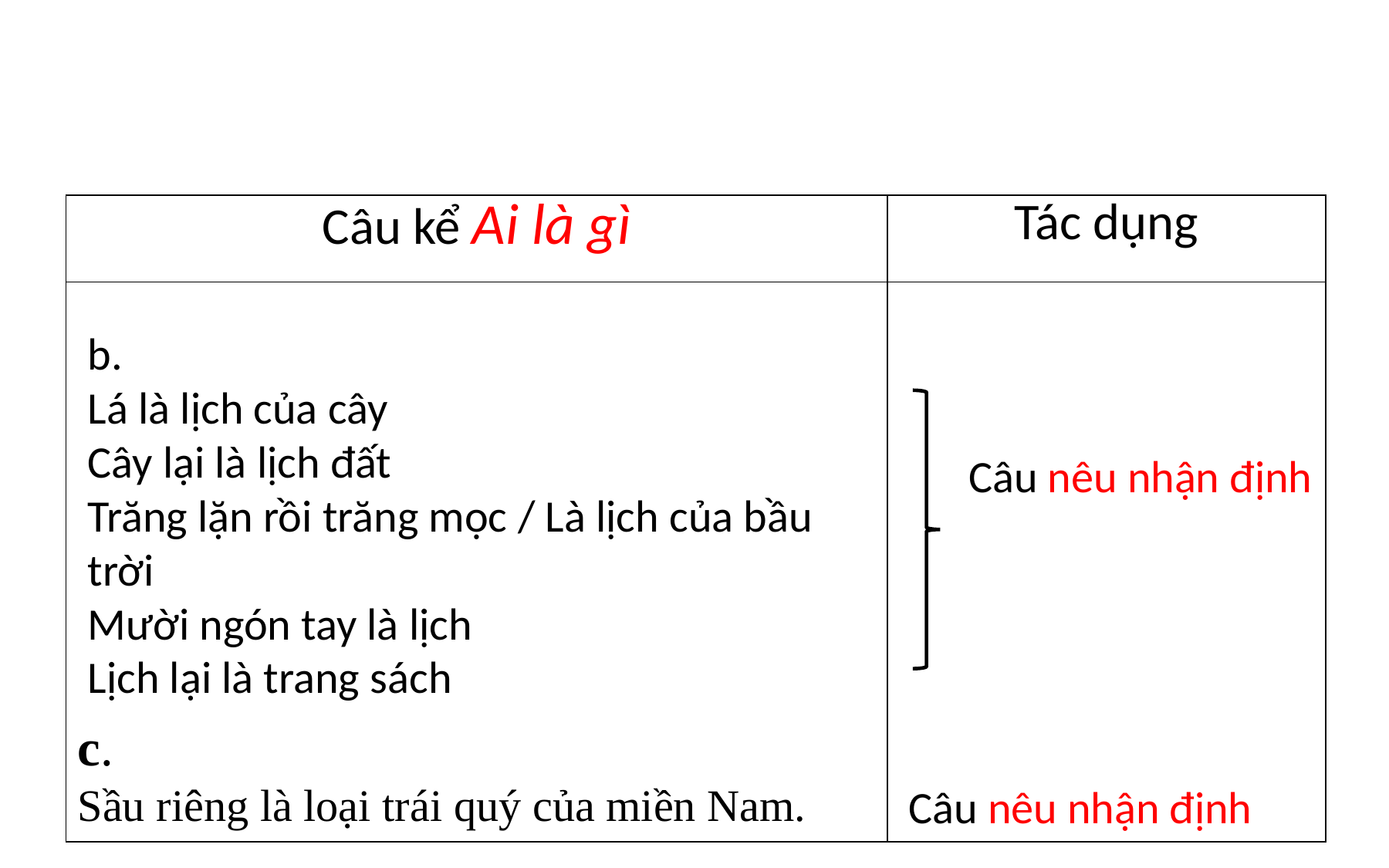

| Câu kể Ai là gì | Tác dụng |
| --- | --- |
| ................................................................................................................................................................................................................................................................................................................................................................................................................................................................................................. |  |
b.
Lá là lịch của cây
Cây lại là lịch đất
Trăng lặn rồi trăng mọc / Là lịch của bầu trời
Mười ngón tay là lịch
Lịch lại là trang sách

Câu nêu nhận định
c.
Sầu riêng là loại trái quý của miền Nam.
Câu nêu nhận định